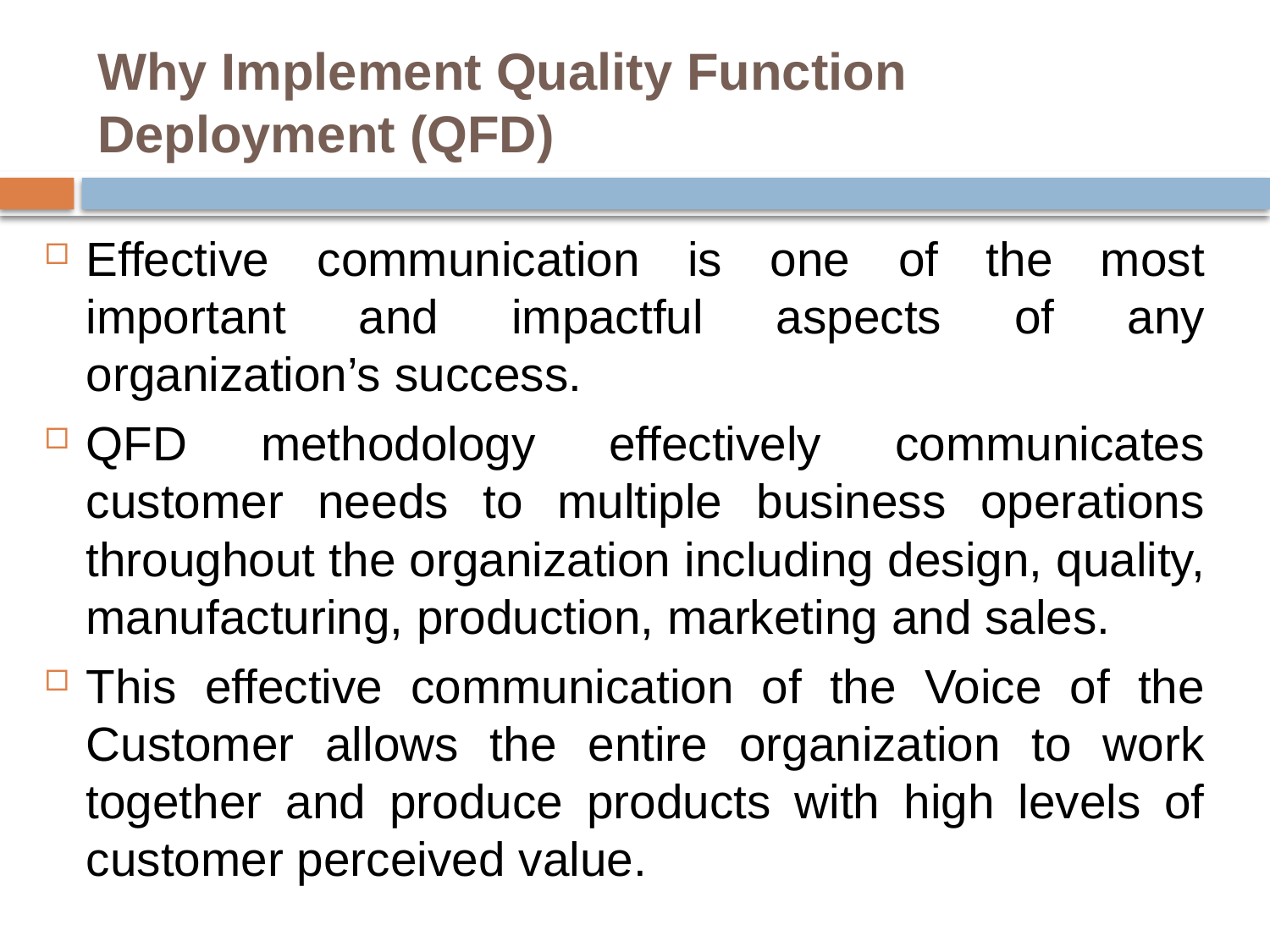

# Why Implement Quality Function Deployment (QFD)
Effective communication is one of the most important and impactful aspects of any organization’s success.
QFD methodology effectively communicates customer needs to multiple business operations throughout the organization including design, quality, manufacturing, production, marketing and sales.
This effective communication of the Voice of the Customer allows the entire organization to work together and produce products with high levels of customer perceived value.